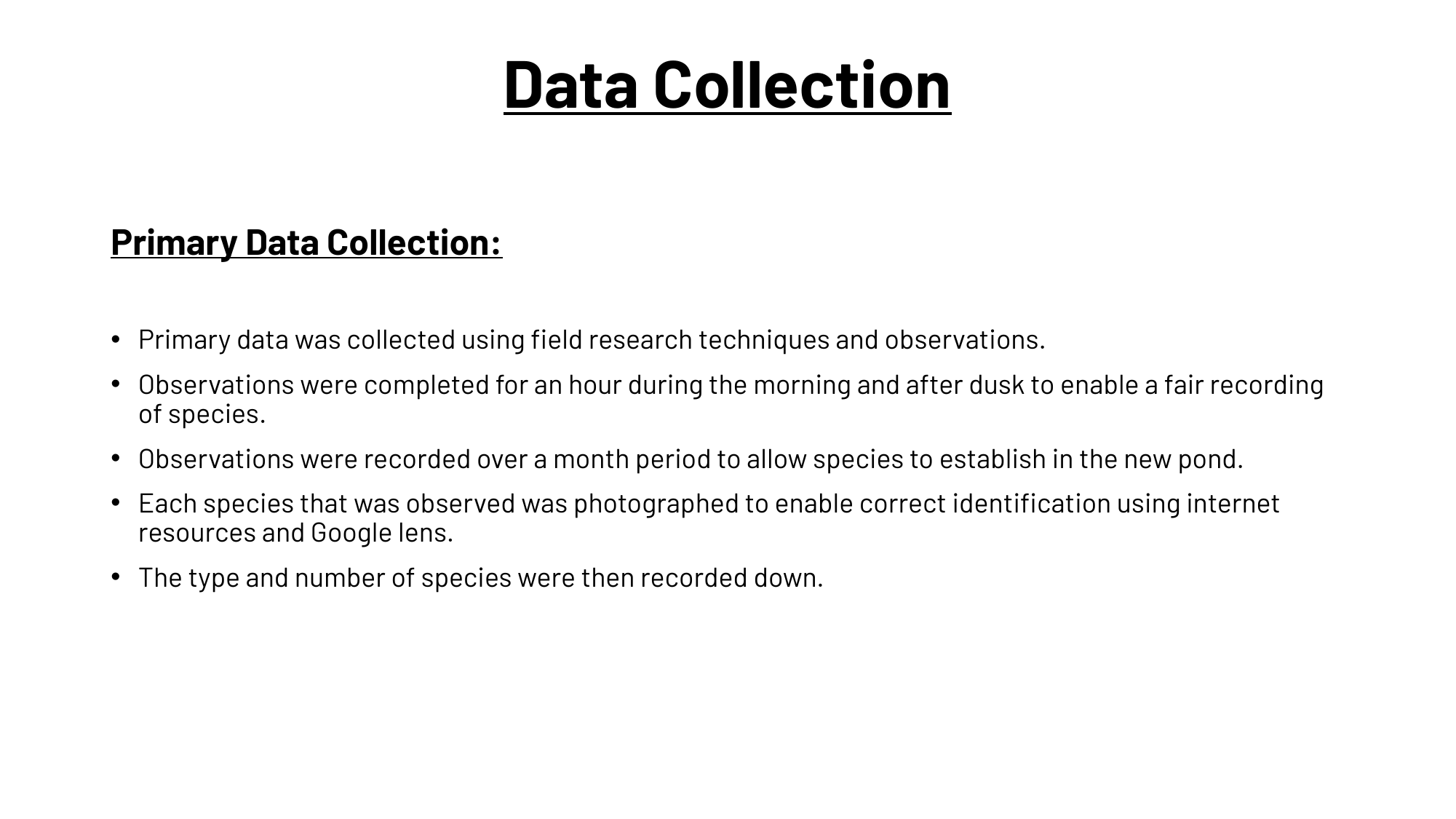

# Data Collection

Primary Data Collection:

Primary data was collected using field research techniques and observations.
Observations were completed for an hour during the morning and after dusk to enable a fair recording of species.
Observations were recorded over a month period to allow species to establish in the new pond.
Each species that was observed was photographed to enable correct identification using internet resources and Google lens.
The type and number of species were then recorded down.